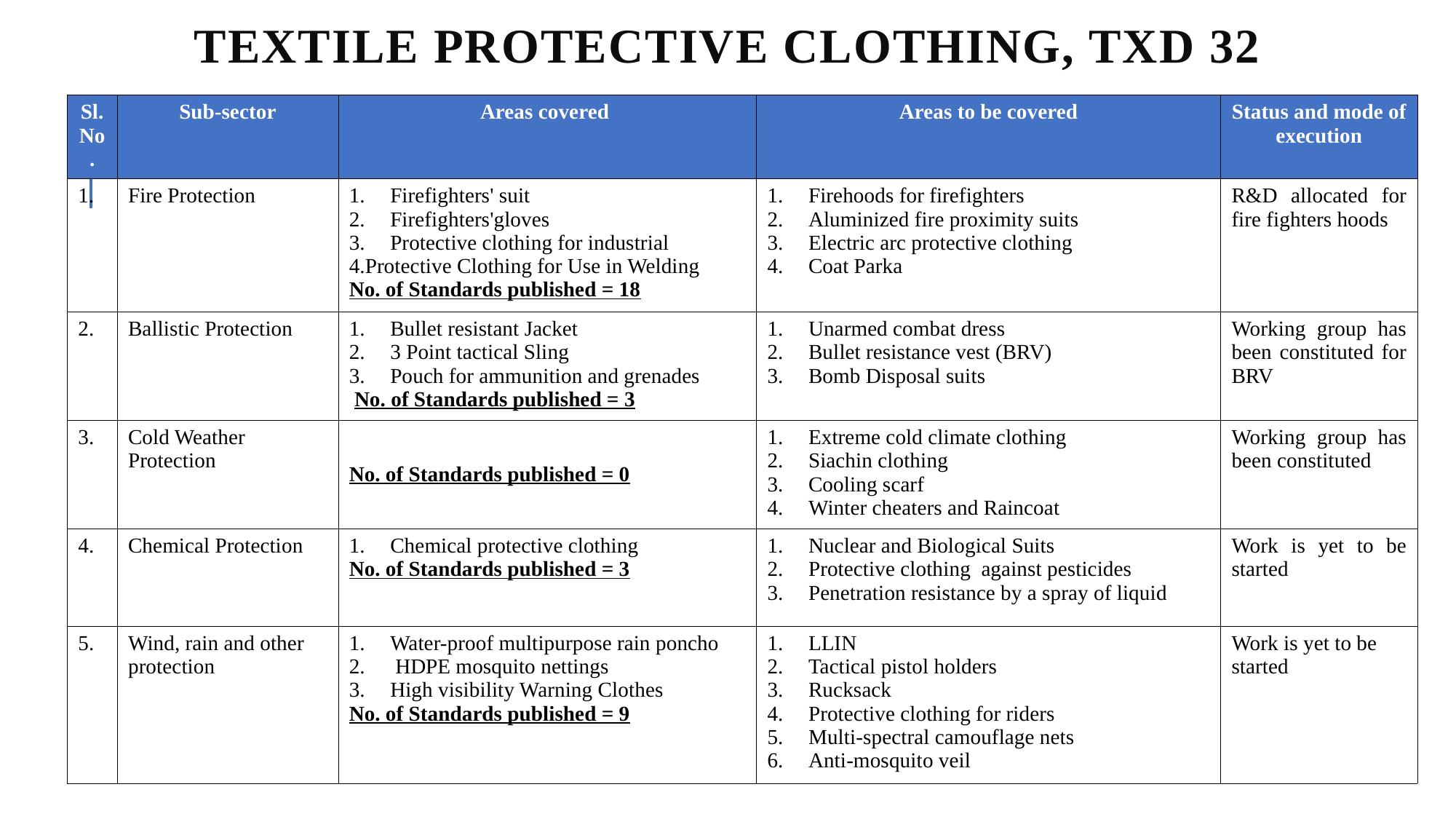

# Textile protective clothing, TXD 32
| Sl. No. | Sub-sector | Areas covered | Areas to be covered | Status and mode of execution |
| --- | --- | --- | --- | --- |
| 1. | Fire Protection | Firefighters' suit Firefighters'gloves Protective clothing for industrial Protective Clothing for Use in Welding No. of Standards published = 18 | Firehoods for firefighters Aluminized fire proximity suits Electric arc protective clothing Coat Parka | R&D allocated for fire fighters hoods |
| 2. | Ballistic Protection | Bullet resistant Jacket 3 Point tactical Sling Pouch for ammunition and grenades No. of Standards published = 3 | Unarmed combat dress Bullet resistance vest (BRV) Bomb Disposal suits | Working group has been constituted for BRV |
| 3. | Cold Weather Protection | No. of Standards published = 0 | Extreme cold climate clothing Siachin clothing Cooling scarf Winter cheaters and Raincoat | Working group has been constituted |
| 4. | Chemical Protection | Chemical protective clothing No. of Standards published = 3 | Nuclear and Biological Suits Protective clothing against pesticides Penetration resistance by a spray of liquid | Work is yet to be started |
| 5. | Wind, rain and other protection | Water-proof multipurpose rain poncho HDPE mosquito nettings High visibility Warning Clothes No. of Standards published = 9 | LLIN Tactical pistol holders Rucksack Protective clothing for riders Multi-spectral camouflage nets Anti-mosquito veil | Work is yet to be started |